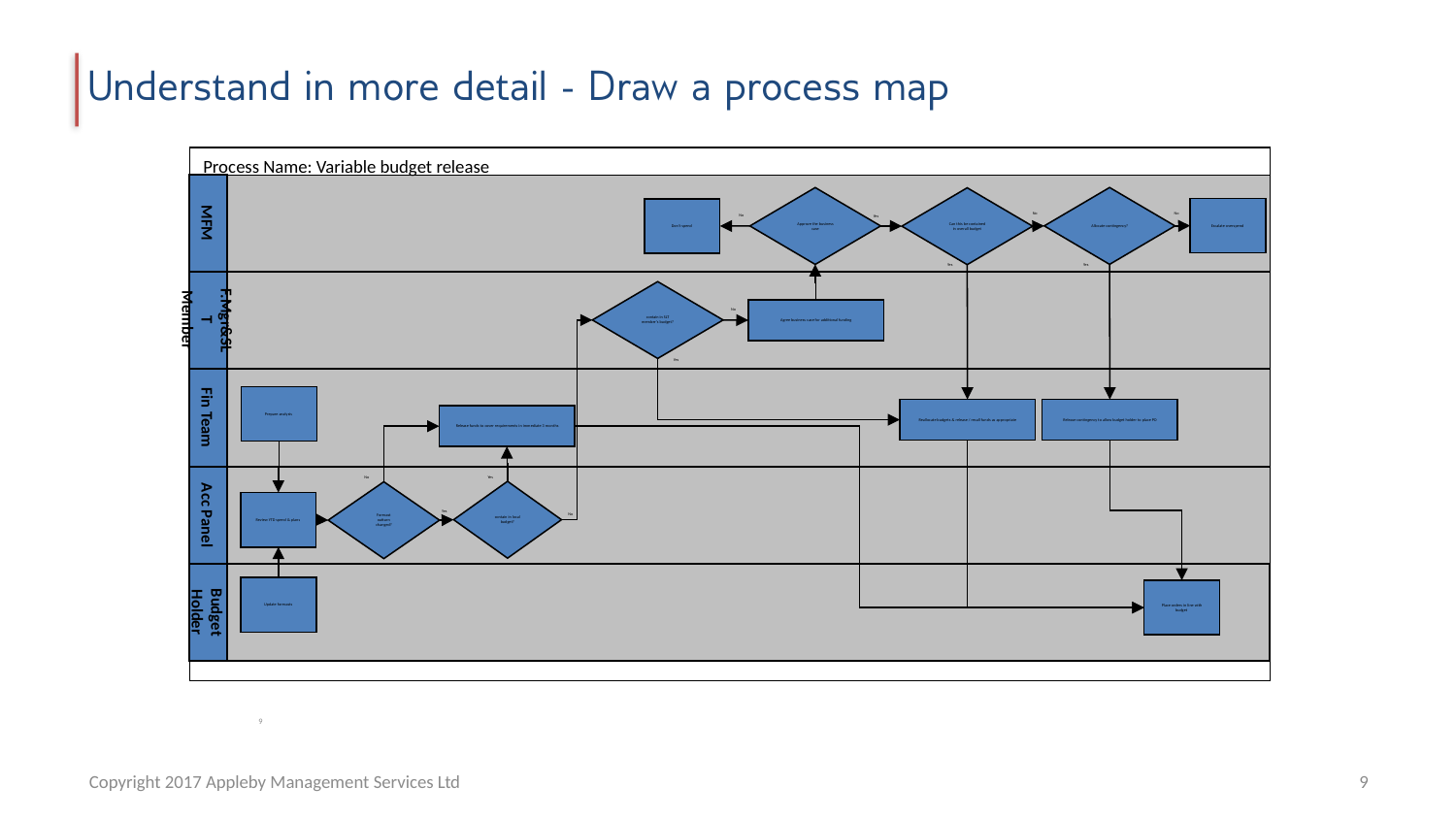

# Understand in more detail - Draw a process map

MFM
F.Mgr&SLT Member

Fin Team

Acc Panel

Budget Holder
Process Name: Variable budget release

Allocate contingency?
No
Yes
Approve the business case
Can this be contained in overall budget
No
Yes
Escalate overspend
Don’t spend
No
Yes
contain in SLT member’s budget?
No
Yes
Agree business case for additional funding

Prepare analysis
Reallocate budgets & release / recall funds as appropriate
Release contingency to allow budget holder to place PO
Release funds to cover requirements in immediate 3 months
No
Forecast outturn changed?
Yes
Yes
contain in local budget?
No
Review YTD spend & plans
Update forecasts
Place orders in line with budget
9
Copyright 2017 Appleby Management Services Ltd
9